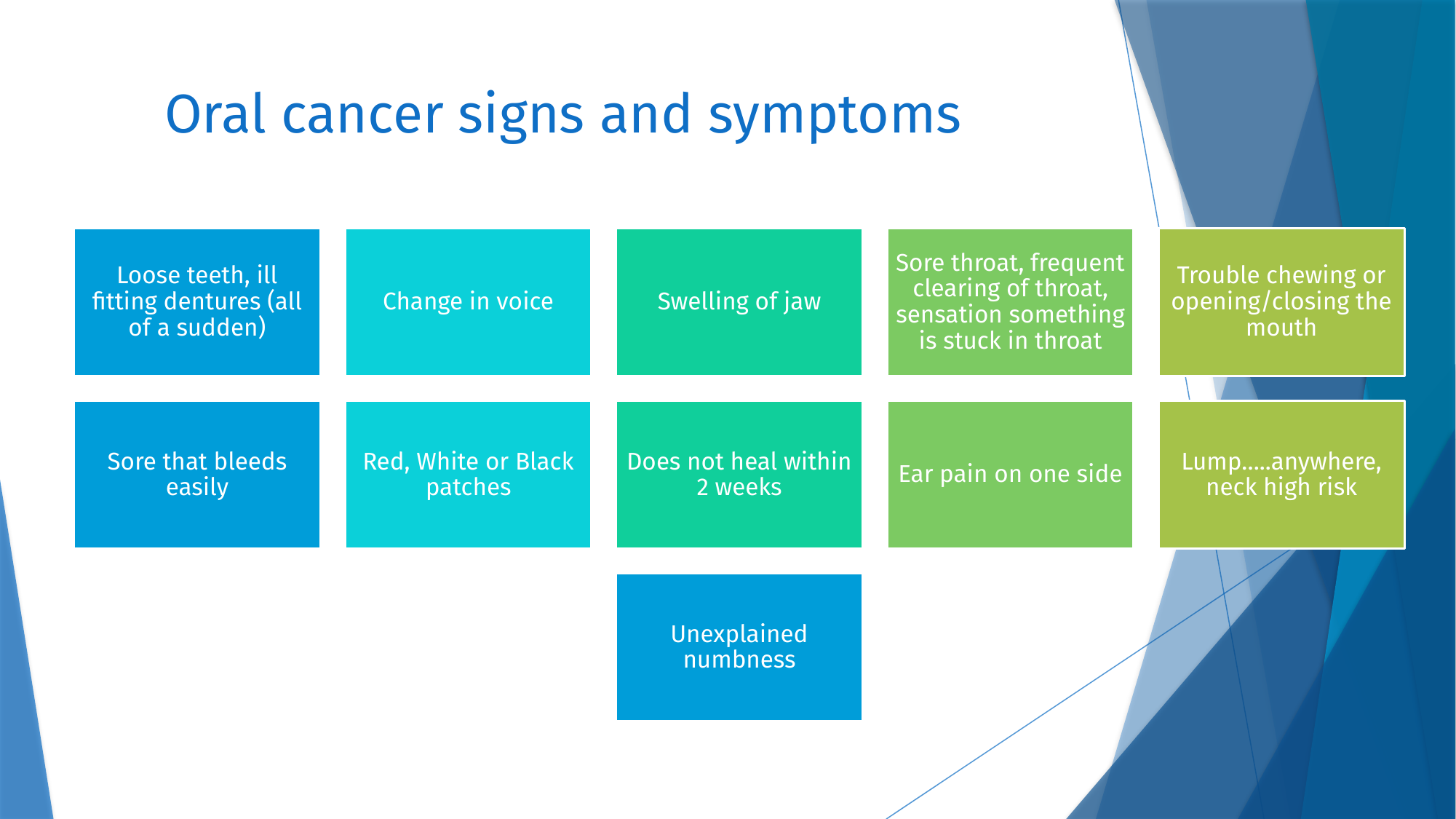

# Oral cancer signs and symptoms
Loose teeth, ill fitting dentures (all of a sudden)
Change in voice
Swelling of jaw
Sore throat, frequent clearing of throat, sensation something is stuck in throat
Trouble chewing or opening/closing the mouth
Sore that bleeds easily
Red, White or Black patches
Does not heal within 2 weeks
Ear pain on one side
Lump…..anywhere, neck high risk
Unexplained numbness